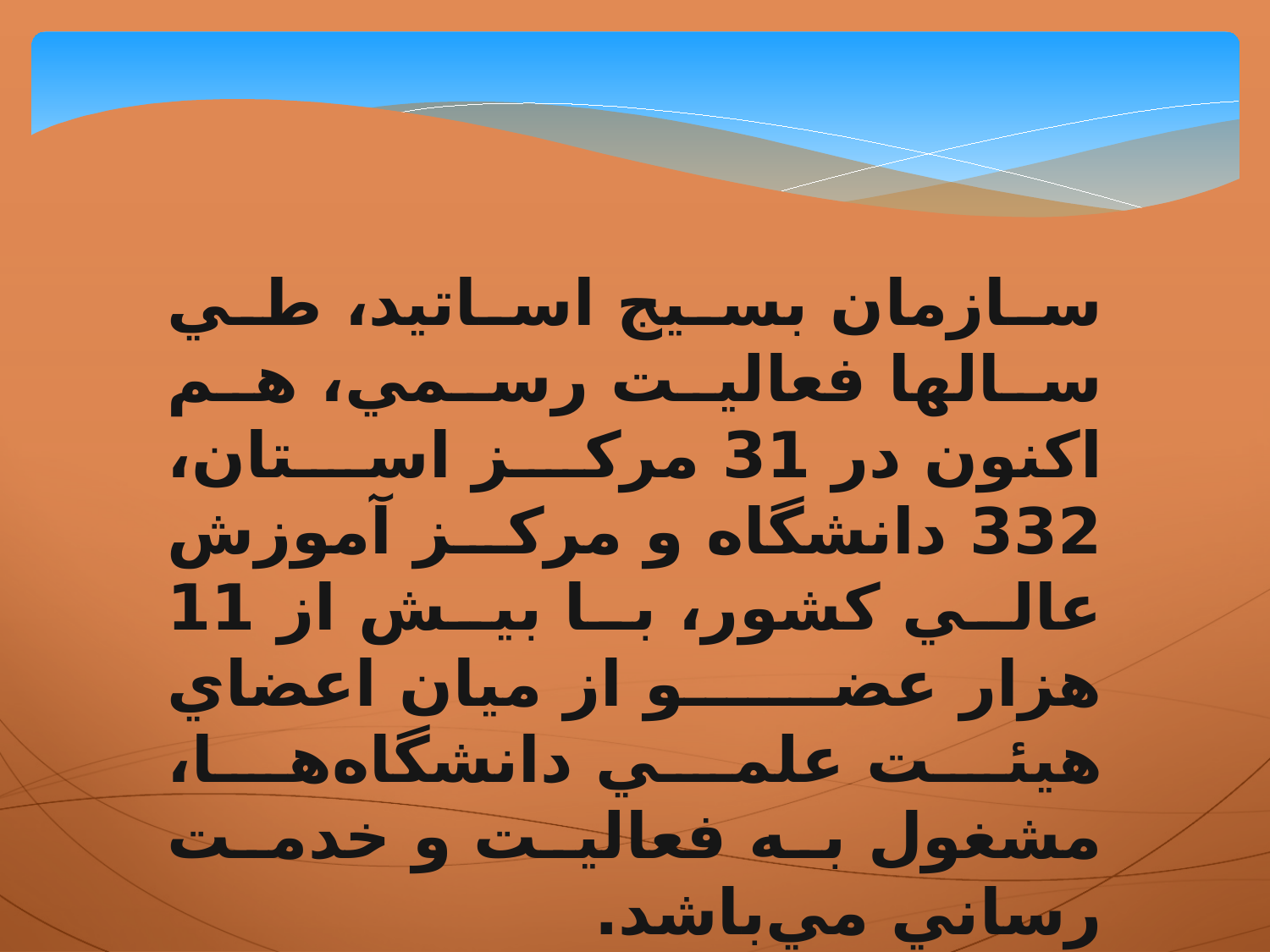

سازمان بسيج اساتيد، طي سالها فعاليت رسمي، هم اكنون در 31 مركز استان، 332 دانشگاه و مركز آموزش عالي كشور، با بيش از 11 هزار عضو از ميان اعضاي هيئت علمي دانشگاه‌ها، مشغول به فعاليت و خدمت رساني مي‌باشد.